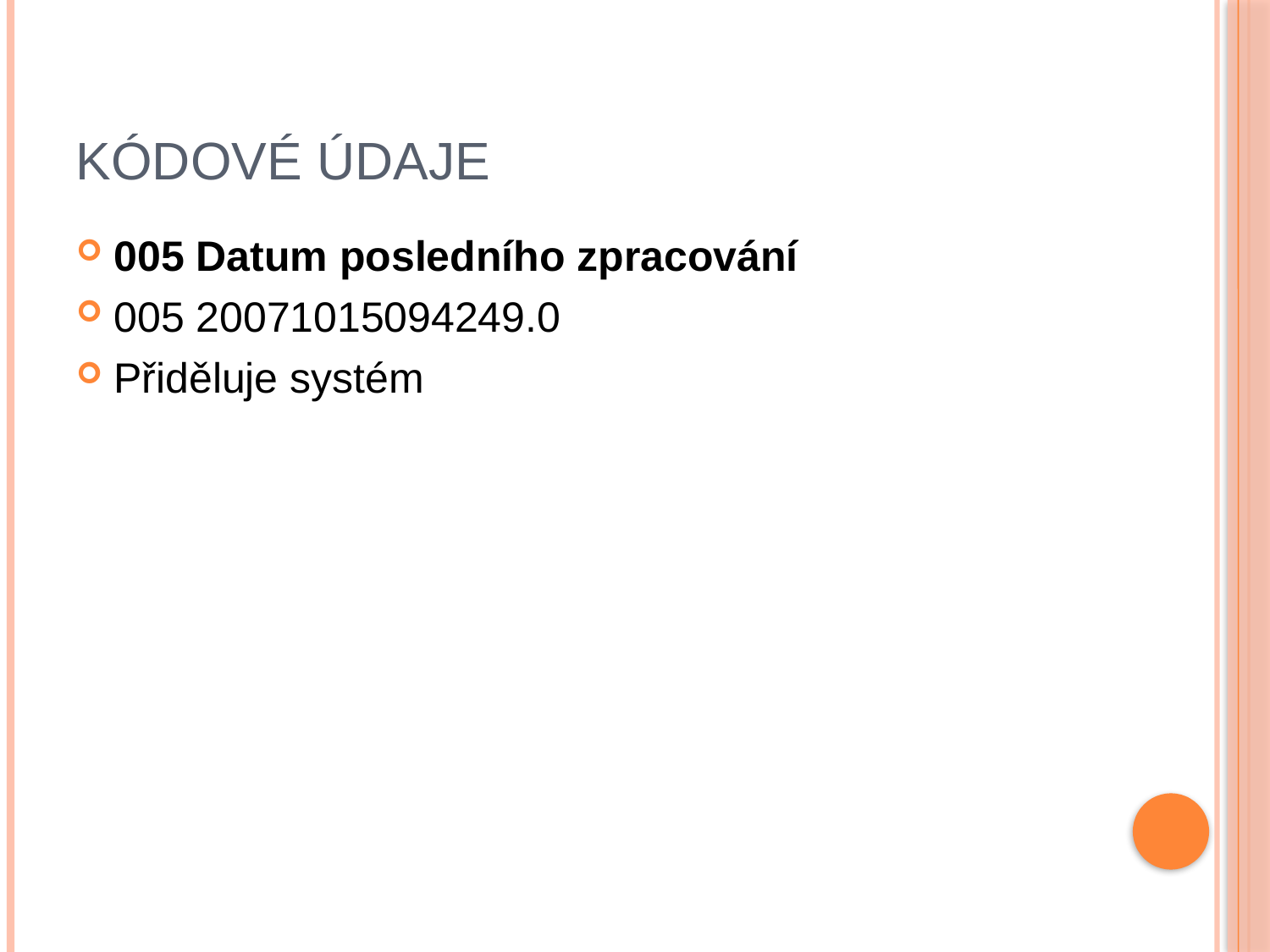

# Kódové údaje
005 Datum posledního zpracování
005 20071015094249.0
Přiděluje systém